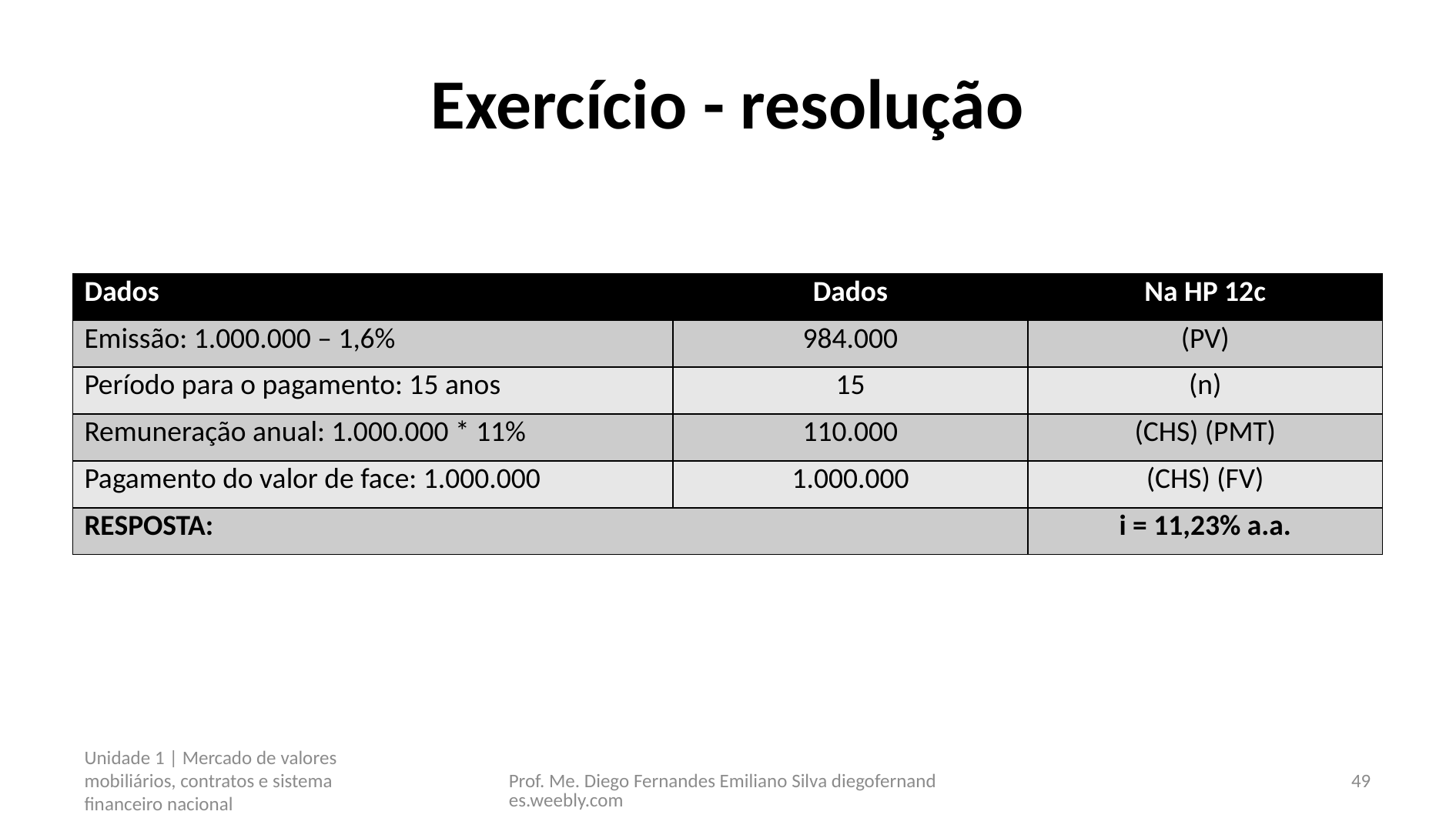

# Exercício - resolução
| Dados | Dados | Na HP 12c |
| --- | --- | --- |
| Emissão: 1.000.000 – 1,6% | 984.000 | (PV) |
| Período para o pagamento: 15 anos | 15 | (n) |
| Remuneração anual: 1.000.000 \* 11% | 110.000 | (CHS) (PMT) |
| Pagamento do valor de face: 1.000.000 | 1.000.000 | (CHS) (FV) |
| RESPOSTA: |  | i = 11,23% a.a. |
Unidade 1 | Mercado de valores mobiliários, contratos e sistema financeiro nacional
Prof. Me. Diego Fernandes Emiliano Silva diegofernandes.weebly.com
49